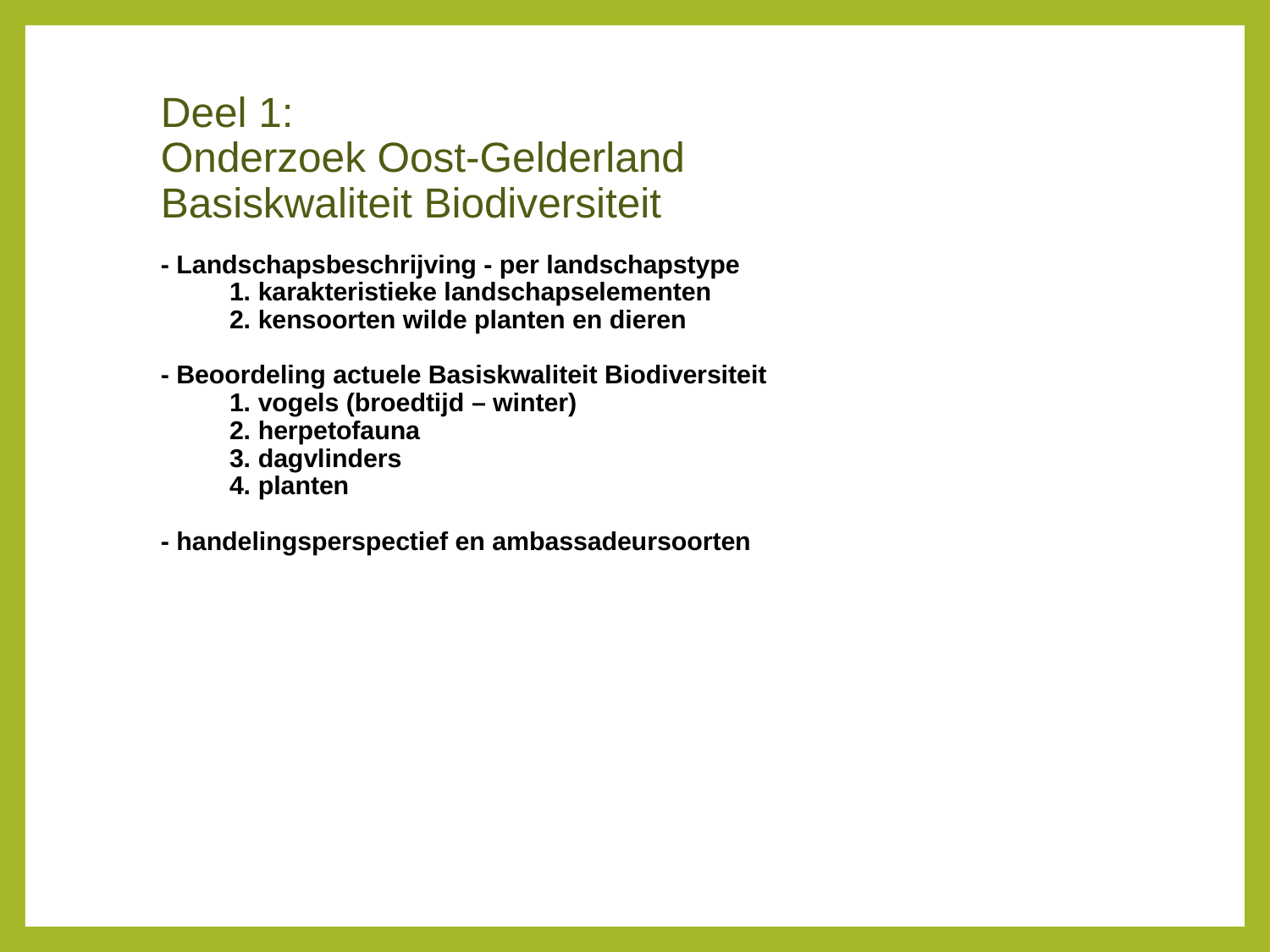

# Deel 1: Onderzoek Oost-Gelderland Basiskwaliteit Biodiversiteit - Landschapsbeschrijving - per landschapstype 1. karakteristieke landschapselementen 2. kensoorten wilde planten en dieren - Beoordeling actuele Basiskwaliteit Biodiversiteit 1. vogels (broedtijd – winter) 2. herpetofauna 3. dagvlinders 4. planten - handelingsperspectief en ambassadeursoorten